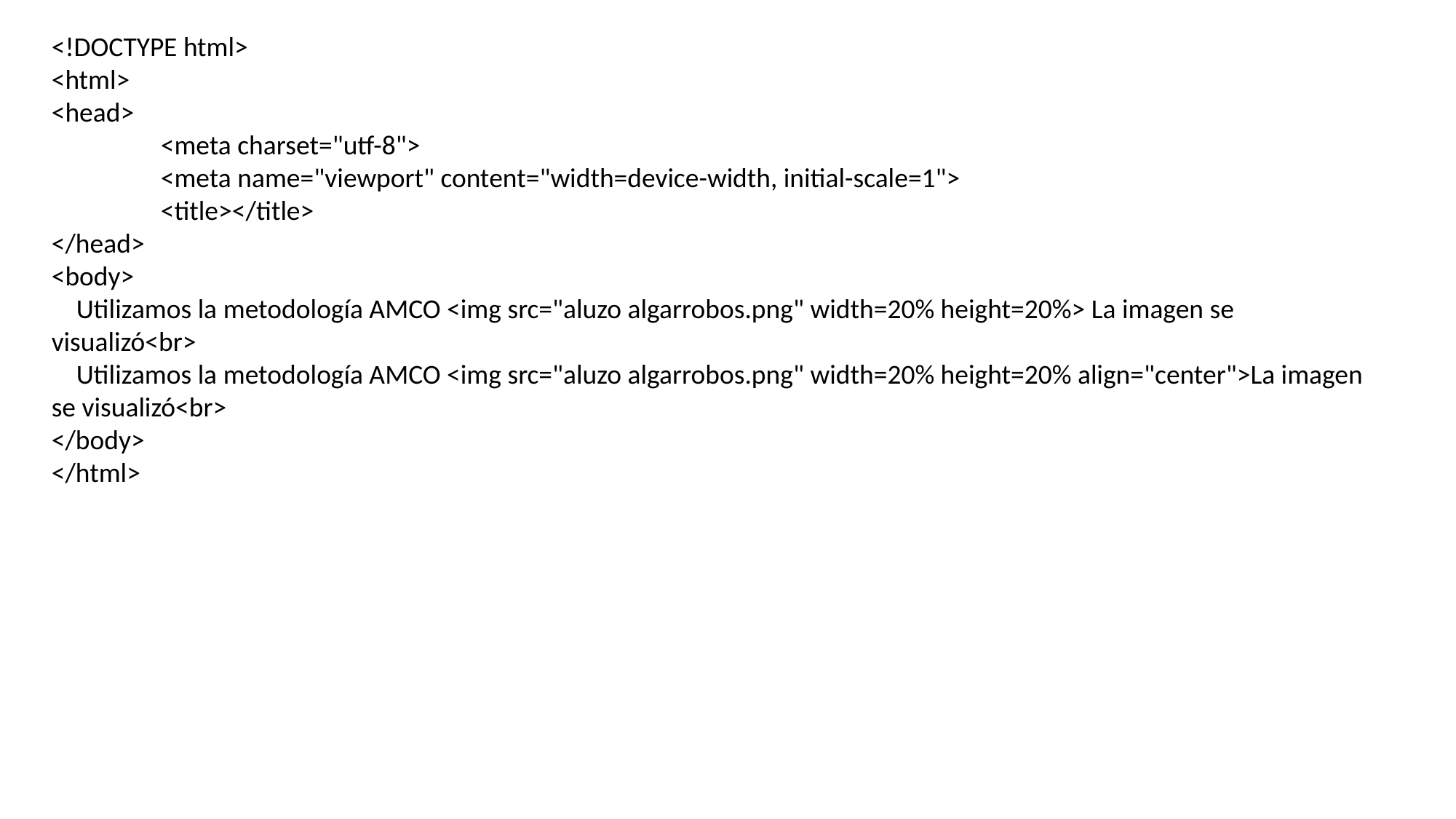

<!DOCTYPE html>
<html>
<head>
	<meta charset="utf-8">
	<meta name="viewport" content="width=device-width, initial-scale=1">
	<title></title>
</head>
<body>
    Utilizamos la metodología AMCO <img src="aluzo algarrobos.png" width=20% height=20%> La imagen se visualizó<br>
    Utilizamos la metodología AMCO <img src="aluzo algarrobos.png" width=20% height=20% align="center">La imagen se visualizó<br>
</body>
</html>